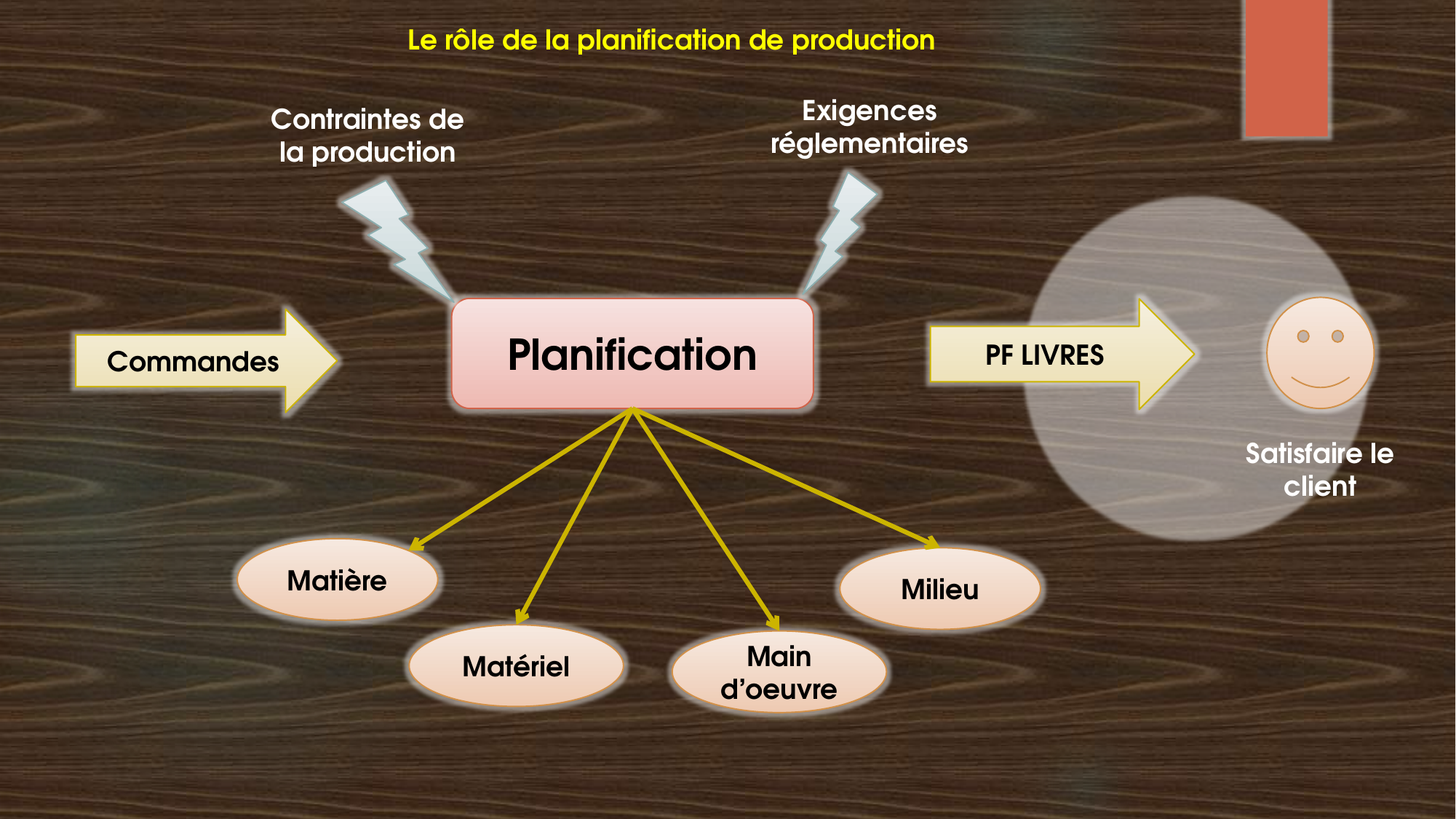

Le rôle de la planification de production
Exigences réglementaires
Contraintes de la production

Planification
PF LIVRES
Commandes
Satisfaire le client
Matière
Milieu
Matériel
Main d’oeuvre